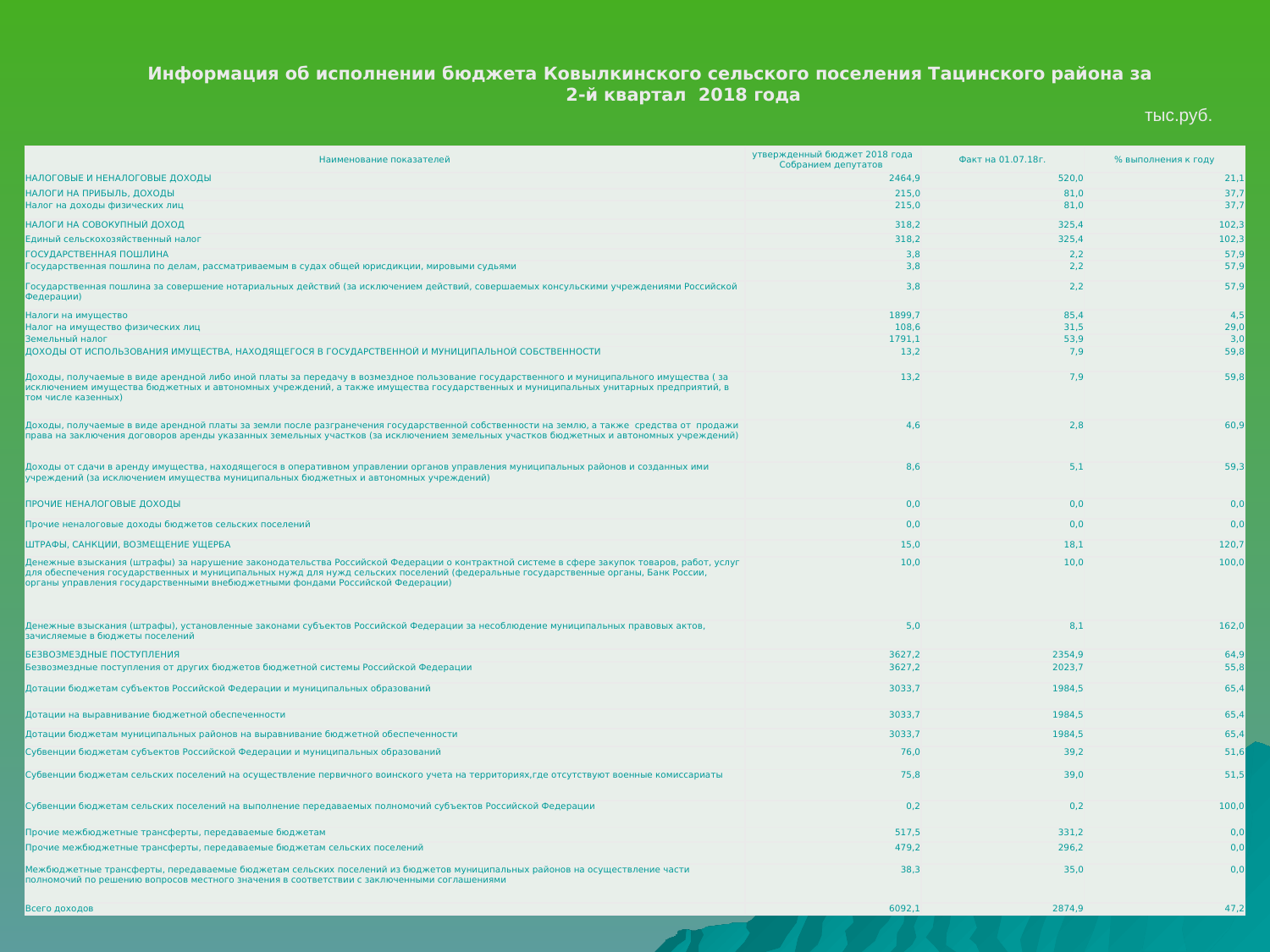

#
Информация об исполнении бюджета Ковылкинского сельского поселения Тацинского района за             2-й квартал  2018 года
тыс.руб.
| Наименование показателей | утвержденный бюджет 2018 года Собранием депутатов | Факт на 01.07.18г. | % выполнения к году |
| --- | --- | --- | --- |
| НАЛОГОВЫЕ И НЕНАЛОГОВЫЕ ДОХОДЫ | 2464,9 | 520,0 | 21,1 |
| НАЛОГИ НА ПРИБЫЛЬ, ДОХОДЫ | 215,0 | 81,0 | 37,7 |
| Налог на доходы физических лиц | 215,0 | 81,0 | 37,7 |
| НАЛОГИ НА СОВОКУПНЫЙ ДОХОД | 318,2 | 325,4 | 102,3 |
| Единый сельскохозяйственный налог | 318,2 | 325,4 | 102,3 |
| ГОСУДАРСТВЕННАЯ ПОШЛИНА | 3,8 | 2,2 | 57,9 |
| Государственная пошлина по делам, рассматриваемым в судах общей юрисдикции, мировыми судьями | 3,8 | 2,2 | 57,9 |
| Государственная пошлина за совершение нотариальных действий (за исключением действий, совершаемых консульскими учреждениями Российской Федерации) | 3,8 | 2,2 | 57,9 |
| Налоги на имущество | 1899,7 | 85,4 | 4,5 |
| Налог на имущество физических лиц | 108,6 | 31,5 | 29,0 |
| Земельный налог | 1791,1 | 53,9 | 3,0 |
| ДОХОДЫ ОТ ИСПОЛЬЗОВАНИЯ ИМУЩЕСТВА, НАХОДЯЩЕГОСЯ В ГОСУДАРСТВЕННОЙ И МУНИЦИПАЛЬНОЙ СОБСТВЕННОСТИ | 13,2 | 7,9 | 59,8 |
| Доходы, получаемые в виде арендной либо иной платы за передачу в возмездное пользование государственного и муниципального имущества ( за исключением имущества бюджетных и автономных учреждений, а также имущества государственных и муниципальных унитарных предприятий, в том числе казенных) | 13,2 | 7,9 | 59,8 |
| Доходы, получаемые в виде арендной платы за земли после разгранечения государственной собственности на землю, а также средства от продажи права на заключения договоров аренды указанных земельных участков (за исключением земельных участков бюджетных и автономных учреждений) | 4,6 | 2,8 | 60,9 |
| Доходы от сдачи в аренду имущества, находящегося в оперативном управлении органов управления муниципальных районов и созданных ими учреждений (за исключением имущества муниципальных бюджетных и автономных учреждений) | 8,6 | 5,1 | 59,3 |
| ПРОЧИЕ НЕНАЛОГОВЫЕ ДОХОДЫ | 0,0 | 0,0 | 0,0 |
| Прочие неналоговые доходы бюджетов сельских поселений | 0,0 | 0,0 | 0,0 |
| ШТРАФЫ, САНКЦИИ, ВОЗМЕЩЕНИЕ УЩЕРБА | 15,0 | 18,1 | 120,7 |
| Денежные взыскания (штрафы) за нарушение законодательства Российской Федерации о контрактной системе в сфере закупок товаров, работ, услуг для обеспечения государственных и муниципальных нужд для нужд сельских поселений (федеральные государственные органы, Банк России, органы управления государственными внебюджетными фондами Российской Федерации) | 10,0 | 10,0 | 100,0 |
| Денежные взыскания (штрафы), установленные законами субъектов Российской Федерации за несоблюдение муниципальных правовых актов, зачисляемые в бюджеты поселений | 5,0 | 8,1 | 162,0 |
| БЕЗВОЗМЕЗДНЫЕ ПОСТУПЛЕНИЯ | 3627,2 | 2354,9 | 64,9 |
| Безвозмездные поступления от других бюджетов бюджетной системы Российской Федерации | 3627,2 | 2023,7 | 55,8 |
| Дотации бюджетам субъектов Российской Федерации и муниципальных образований | 3033,7 | 1984,5 | 65,4 |
| Дотации на выравнивание бюджетной обеспеченности | 3033,7 | 1984,5 | 65,4 |
| Дотации бюджетам муниципальных районов на выравнивание бюджетной обеспеченности | 3033,7 | 1984,5 | 65,4 |
| Субвенции бюджетам субъектов Российской Федерации и муниципальных образований | 76,0 | 39,2 | 51,6 |
| Субвенции бюджетам сельских поселений на осуществление первичного воинского учета на территориях,где отсутствуют военные комиссариаты | 75,8 | 39,0 | 51,5 |
| Субвенции бюджетам сельских поселений на выполнение передаваемых полномочий субъектов Российской Федерации | 0,2 | 0,2 | 100,0 |
| Прочие межбюджетные трансферты, передаваемые бюджетам | 517,5 | 331,2 | 0,0 |
| Прочие межбюджетные трансферты, передаваемые бюджетам сельских поселений | 479,2 | 296,2 | 0,0 |
| Межбюджетные трансферты, передаваемые бюджетам сельских поселений из бюджетов муниципальных районов на осуществление части полномочий по решению вопросов местного значения в соответствии с заключенными соглашениями | 38,3 | 35,0 | 0,0 |
| Всего доходов | 6092,1 | 2874,9 | 47,2 |